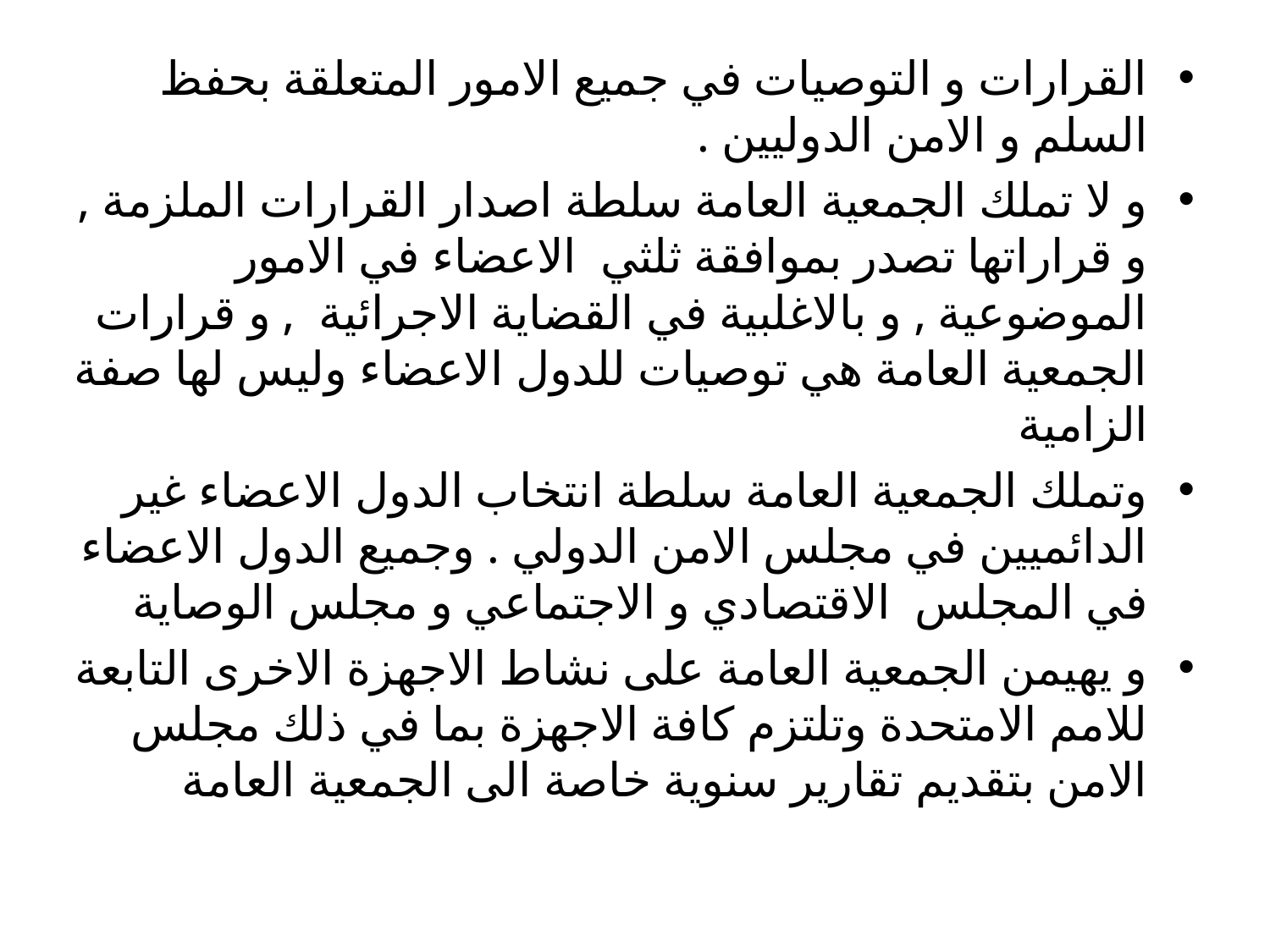

القرارات و التوصيات في جميع الامور المتعلقة بحفظ السلم و الامن الدوليين .
و لا تملك الجمعية العامة سلطة اصدار القرارات الملزمة , و قراراتها تصدر بموافقة ثلثي  الاعضاء في الامور الموضوعية , و بالاغلبية في القضاية الاجرائية  , و قرارات الجمعية العامة هي توصيات للدول الاعضاء وليس لها صفة الزامية
وتملك الجمعية العامة سلطة انتخاب الدول الاعضاء غير الدائميين في مجلس الامن الدولي . وجميع الدول الاعضاء في المجلس  الاقتصادي و الاجتماعي و مجلس الوصاية
و يهيمن الجمعية العامة على نشاط الاجهزة الاخرى التابعة للامم الامتحدة وتلتزم كافة الاجهزة بما في ذلك مجلس الامن بتقديم تقارير سنوية خاصة الى الجمعية العامة